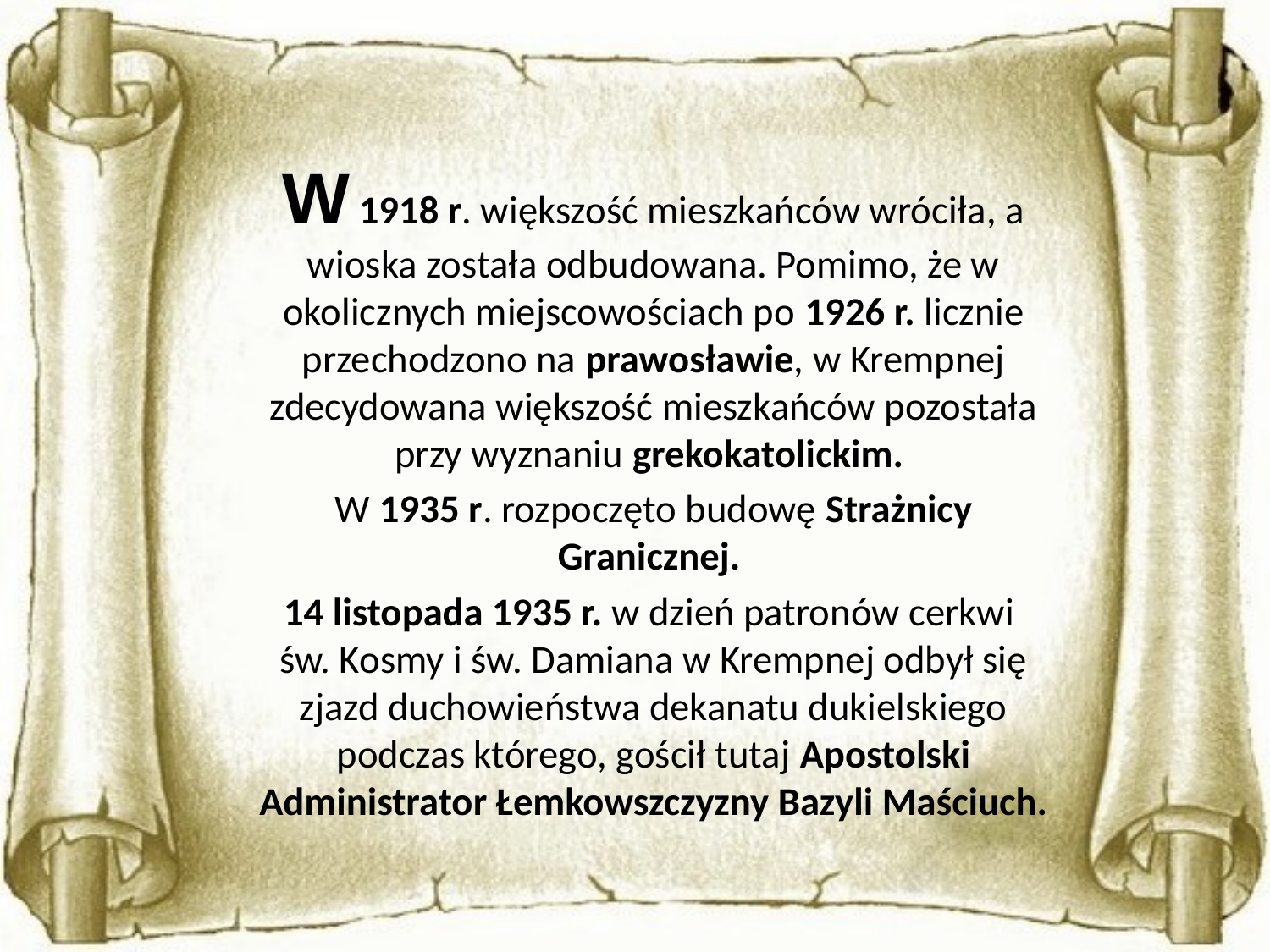

W 1918 r. większość mieszkańców wróciła, a wioska została odbudowana. Pomimo, że w okolicznych miejscowościach po 1926 r. licznie przechodzono na prawosławie, w Krempnej zdecydowana większość mieszkańców pozostała przy wyznaniu grekokatolickim.
	W 1935 r. rozpoczęto budowę Strażnicy Granicznej.
	14 listopada 1935 r. w dzień patronów cerkwi
św. Kosmy i św. Damiana w Krempnej odbył się zjazd duchowieństwa dekanatu dukielskiego podczas którego, gościł tutaj Apostolski Administrator Łemkowszczyzny Bazyli Maściuch.